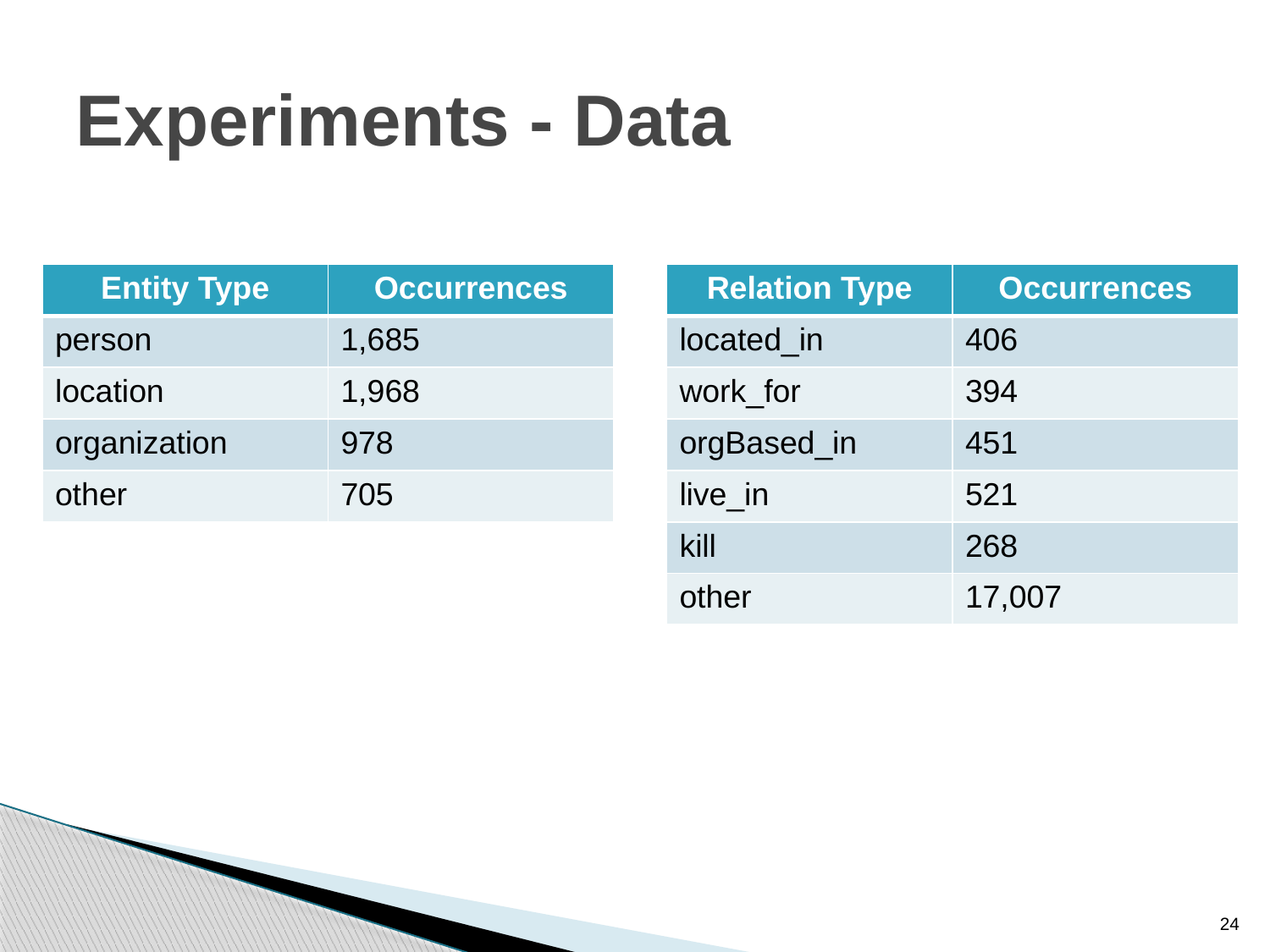

# Experiments - Data
| Entity Type | Occurrences |
| --- | --- |
| person | 1,685 |
| location | 1,968 |
| organization | 978 |
| other | 705 |
| Relation Type | Occurrences |
| --- | --- |
| located\_in | 406 |
| work\_for | 394 |
| orgBased\_in | 451 |
| live\_in | 521 |
| kill | 268 |
| other | 17,007 |
24